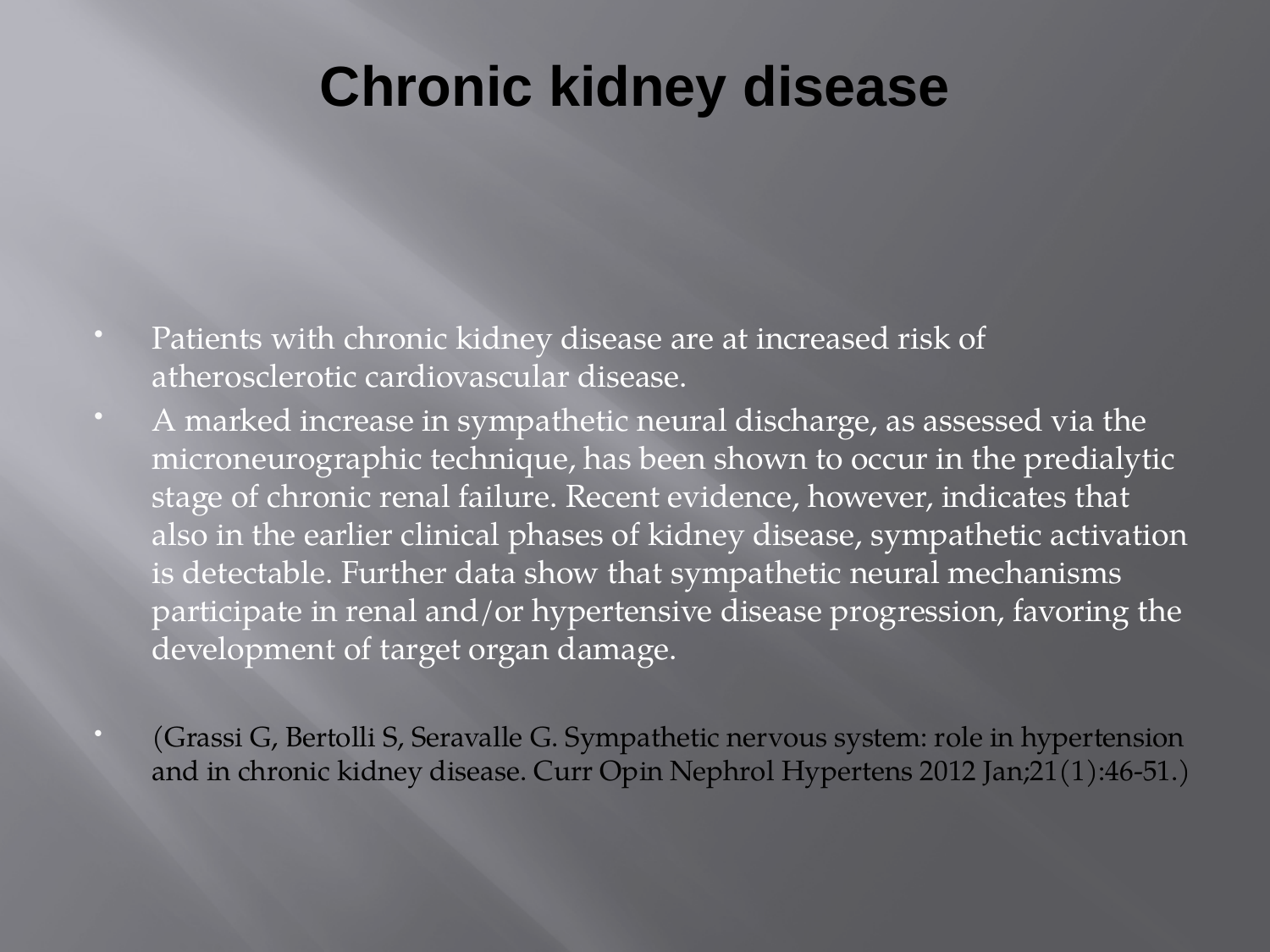

# Chronic kidney disease

Patients with chronic kidney disease are at increased risk of atherosclerotic cardiovascular disease.
A marked increase in sympathetic neural discharge, as assessed via the microneurographic technique, has been shown to occur in the predialytic stage of chronic renal failure. Recent evidence, however, indicates that also in the earlier clinical phases of kidney disease, sympathetic activation is detectable. Further data show that sympathetic neural mechanisms participate in renal and/or hypertensive disease progression, favoring the development of target organ damage.

(Grassi G, Bertolli S, Seravalle G. Sympathetic nervous system: role in hypertension and in chronic kidney disease. Curr Opin Nephrol Hypertens 2012 Jan;21(1):46-51.)